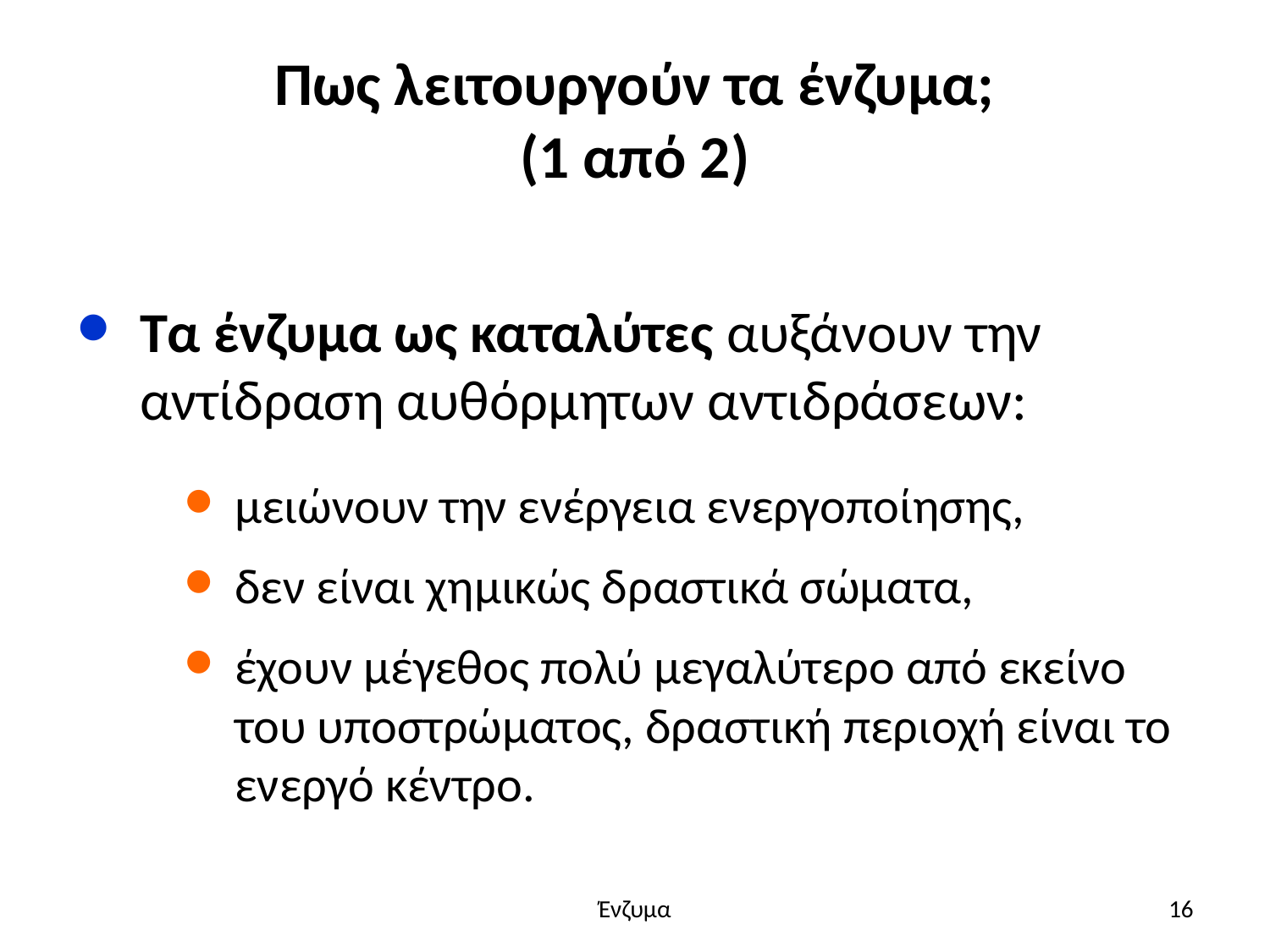

# Πως λειτουργούν τα ένζυμα; (1 από 2)

Τα ένζυμα ως καταλύτες αυξάνουν την αντίδραση αυθόρμητων αντιδράσεων:
μειώνουν την ενέργεια ενεργοποίησης,
δεν είναι χημικώς δραστικά σώματα,
έχουν μέγεθος πολύ μεγαλύτερο από εκείνο του υποστρώματος, δραστική περιοχή είναι το ενεργό κέντρο.

Ένζυμα
16